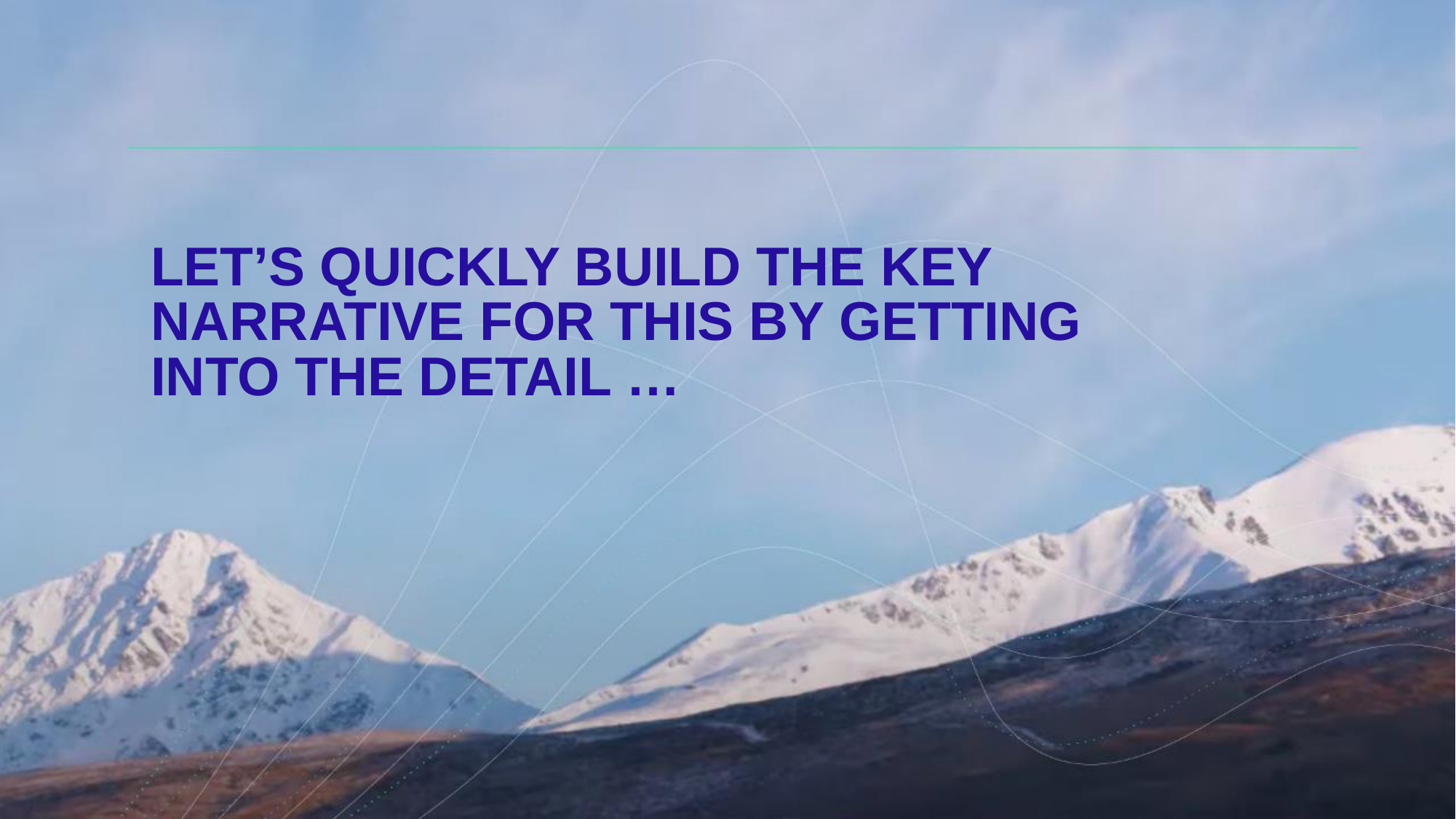

# LET’S QUICKLY Build the key narrative for THIS BY GETTING INTO THE DETAIL …